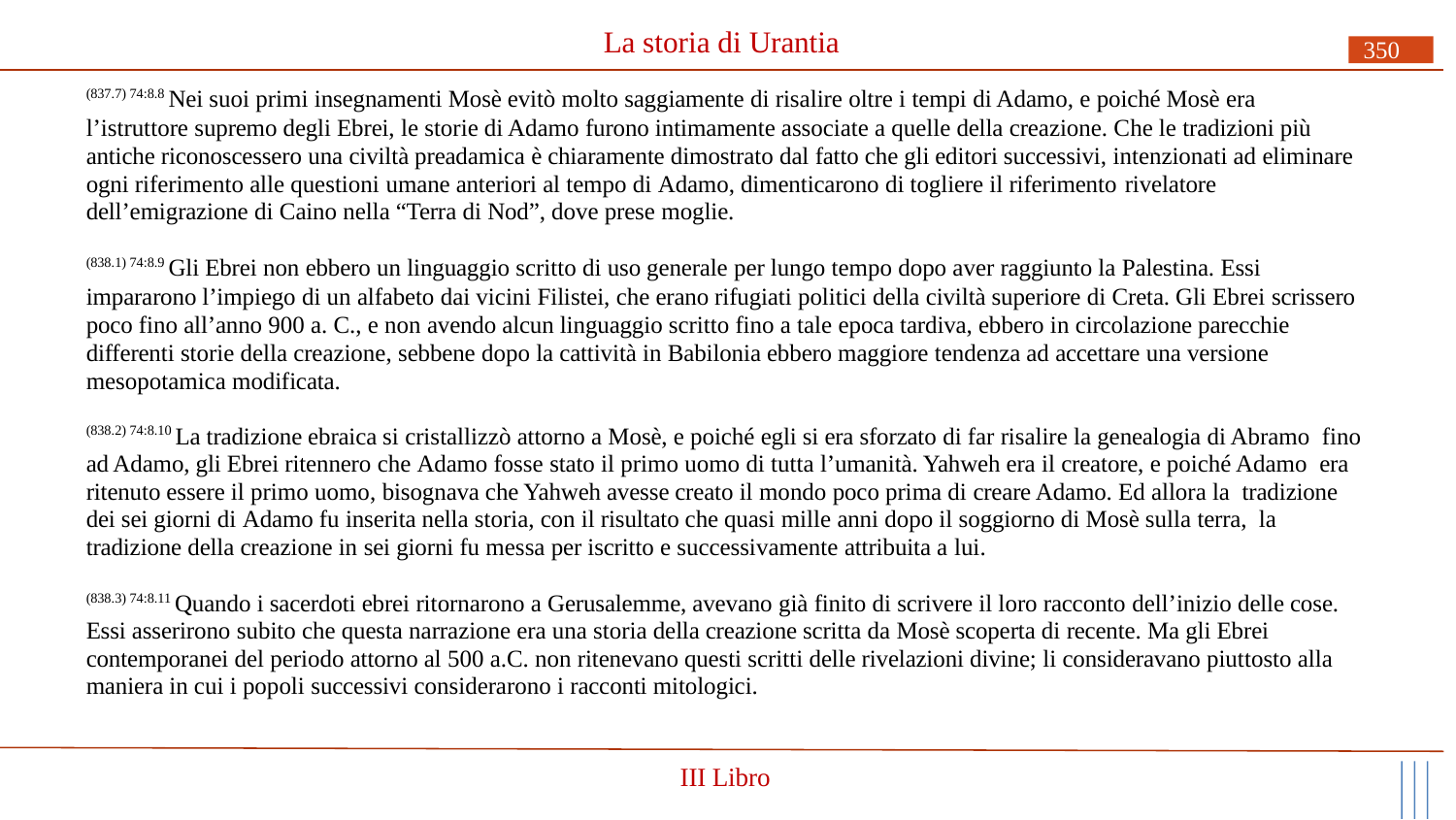

# La storia di Urantia
350

(837.7) 74:8.8 Nei suoi primi insegnamenti Mosè evitò molto saggiamente di risalire oltre i tempi di Adamo, e poiché Mosè era
l’istruttore supremo degli Ebrei, le storie di Adamo furono intimamente associate a quelle della creazione. Che le tradizioni più  antiche riconoscessero una civiltà preadamica è chiaramente dimostrato dal fatto che gli editori successivi, intenzionati ad eliminare  ogni riferimento alle questioni umane anteriori al tempo di Adamo, dimenticarono di togliere il riferimento rivelatore
dell’emigrazione di Caino nella “Terra di Nod”, dove prese moglie.

(838.1) 74:8.9 Gli Ebrei non ebbero un linguaggio scritto di uso generale per lungo tempo dopo aver raggiunto la Palestina. Essi
impararono l’impiego di un alfabeto dai vicini Filistei, che erano rifugiati politici della civiltà superiore di Creta. Gli Ebrei scrissero  poco fino all’anno 900 a. C., e non avendo alcun linguaggio scritto fino a tale epoca tardiva, ebbero in circolazione parecchie  differenti storie della creazione, sebbene dopo la cattività in Babilonia ebbero maggiore tendenza ad accettare una versione  mesopotamica modificata.

(838.2) 74:8.10 La tradizione ebraica si cristallizzò attorno a Mosè, e poiché egli si era sforzato di far risalire la genealogia di Abramo  fino ad Adamo, gli Ebrei ritennero che Adamo fosse stato il primo uomo di tutta l’umanità. Yahweh era il creatore, e poiché Adamo  era ritenuto essere il primo uomo, bisognava che Yahweh avesse creato il mondo poco prima di creare Adamo. Ed allora la  tradizione dei sei giorni di Adamo fu inserita nella storia, con il risultato che quasi mille anni dopo il soggiorno di Mosè sulla terra,  la tradizione della creazione in sei giorni fu messa per iscritto e successivamente attribuita a lui.

(838.3) 74:8.11 Quando i sacerdoti ebrei ritornarono a Gerusalemme, avevano già finito di scrivere il loro racconto dell’inizio delle cose.  Essi asserirono subito che questa narrazione era una storia della creazione scritta da Mosè scoperta di recente. Ma gli Ebrei  contemporanei del periodo attorno al 500 a.C. non ritenevano questi scritti delle rivelazioni divine; li consideravano piuttosto alla  maniera in cui i popoli successivi considerarono i racconti mitologici.

III Libro